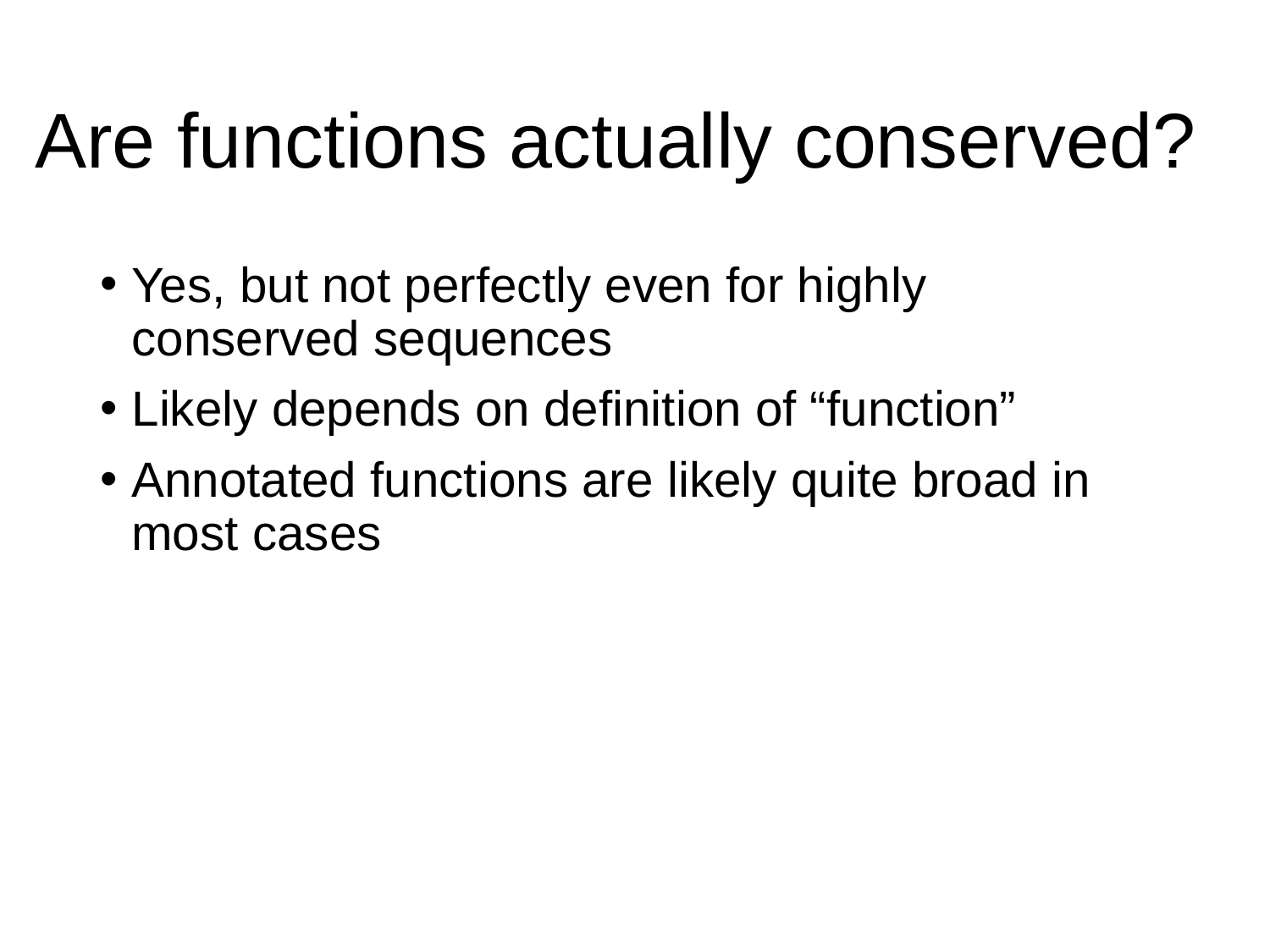

# Are functions actually conserved?
Yes, but not perfectly even for highly conserved sequences
Likely depends on definition of “function”
Annotated functions are likely quite broad in most cases